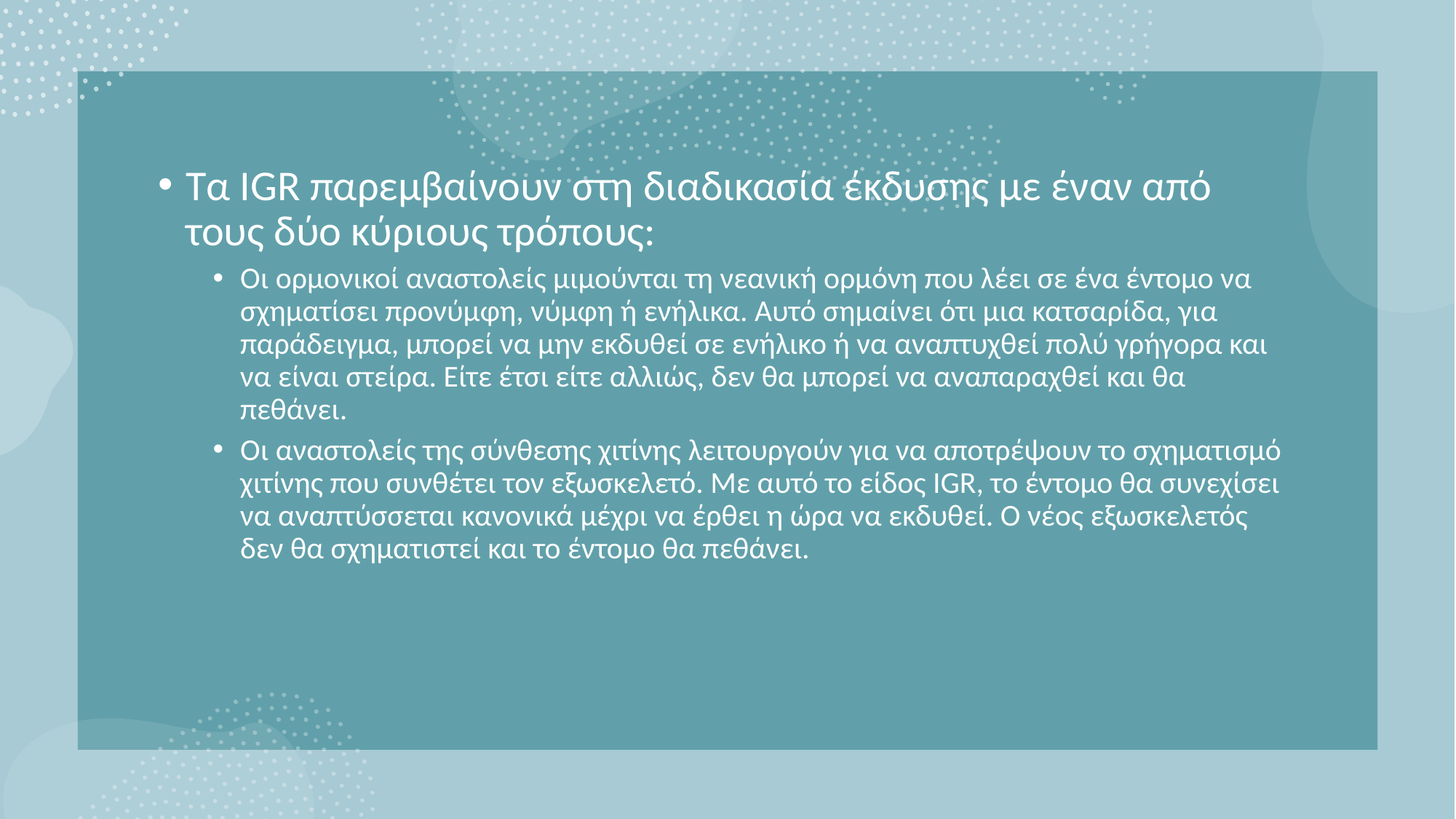

Τα IGR παρεμβαίνουν στη διαδικασία έκδυσης με έναν από τους δύο κύριους τρόπους:
Οι ορμονικοί αναστολείς μιμούνται τη νεανική ορμόνη που λέει σε ένα έντομο να σχηματίσει προνύμφη, νύμφη ή ενήλικα. Αυτό σημαίνει ότι μια κατσαρίδα, για παράδειγμα, μπορεί να μην εκδυθεί σε ενήλικο ή να αναπτυχθεί πολύ γρήγορα και να είναι στείρα. Είτε έτσι είτε αλλιώς, δεν θα μπορεί να αναπαραχθεί και θα πεθάνει.
Οι αναστολείς της σύνθεσης χιτίνης λειτουργούν για να αποτρέψουν το σχηματισμό χιτίνης που συνθέτει τον εξωσκελετό. Με αυτό το είδος IGR, το έντομο θα συνεχίσει να αναπτύσσεται κανονικά μέχρι να έρθει η ώρα να εκδυθεί. Ο νέος εξωσκελετός δεν θα σχηματιστεί και το έντομο θα πεθάνει.